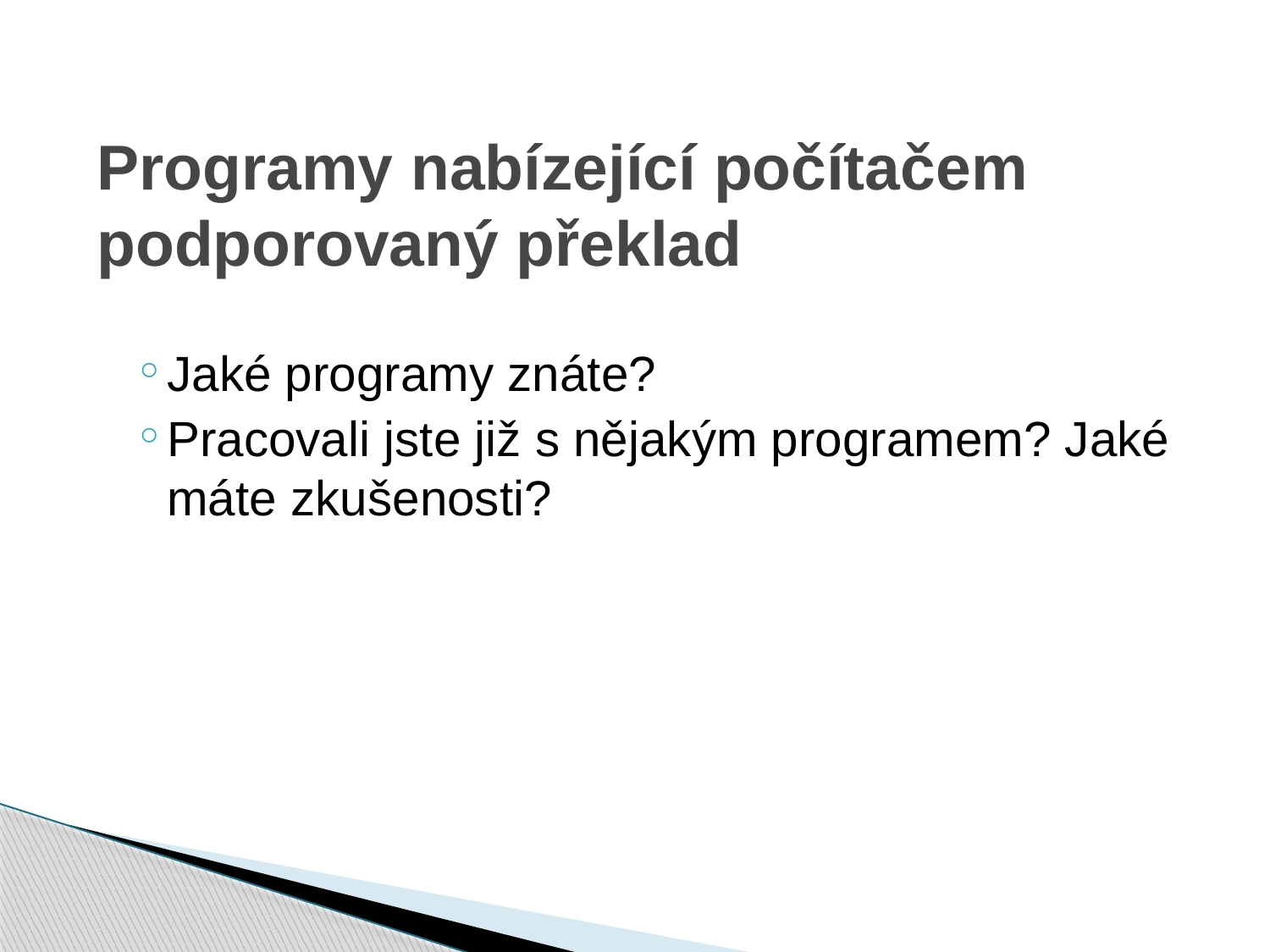

# Programy nabízející počítačem podporovaný překlad
Jaké programy znáte?
Pracovali jste již s nějakým programem? Jaké máte zkušenosti?